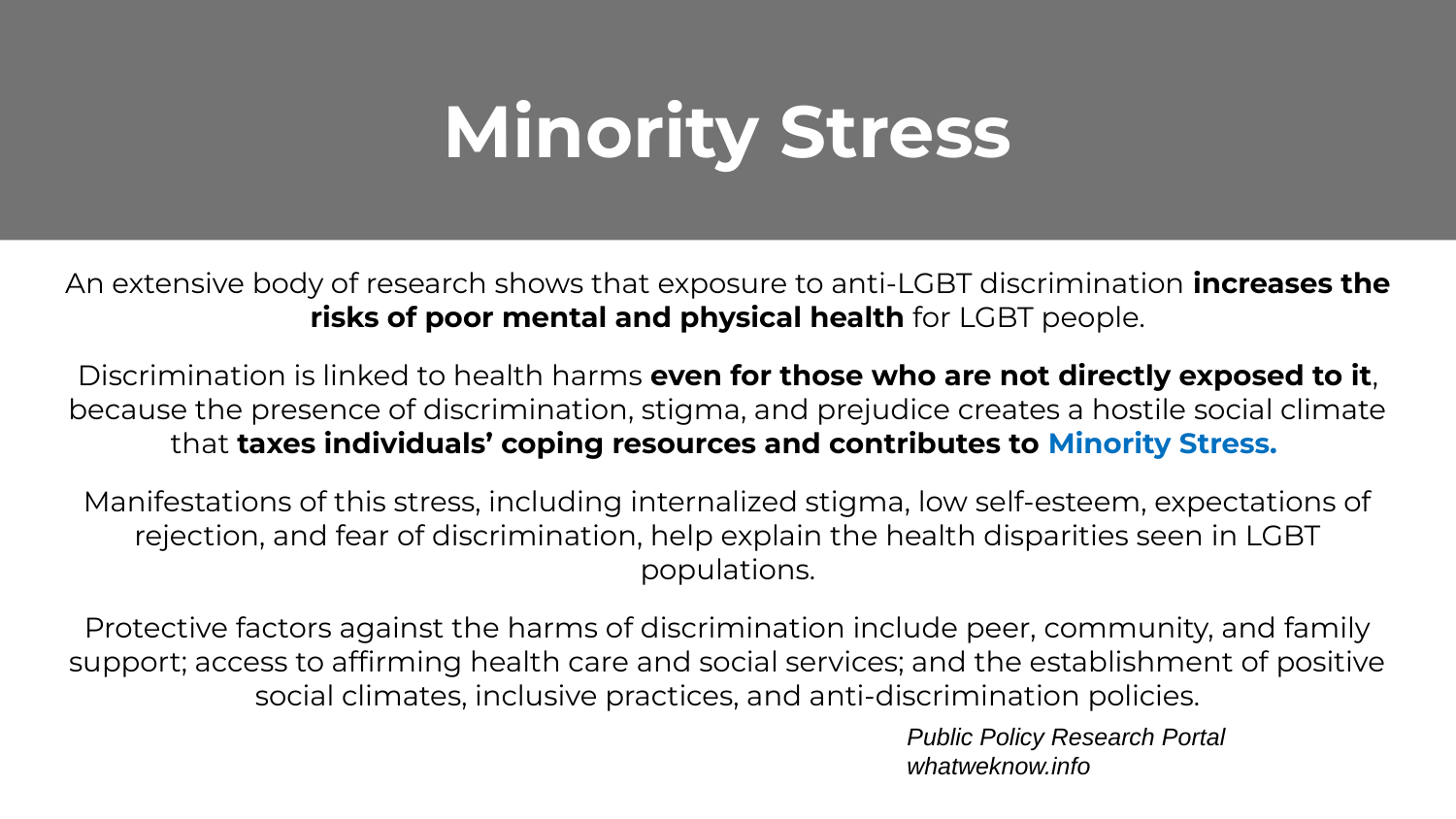

# Minority Stress
An extensive body of research shows that exposure to anti-LGBT discrimination increases the risks of poor mental and physical health for LGBT people.

Discrimination is linked to health harms even for those who are not directly exposed to it, because the presence of discrimination, stigma, and prejudice creates a hostile social climate that taxes individuals’ coping resources and contributes to Minority Stress.

Manifestations of this stress, including internalized stigma, low self-esteem, expectations of rejection, and fear of discrimination, help explain the health disparities seen in LGBT populations.

Protective factors against the harms of discrimination include peer, community, and family support; access to affirming health care and social services; and the establishment of positive social climates, inclusive practices, and anti-discrimination policies.
Public Policy Research Portal
whatweknow.info